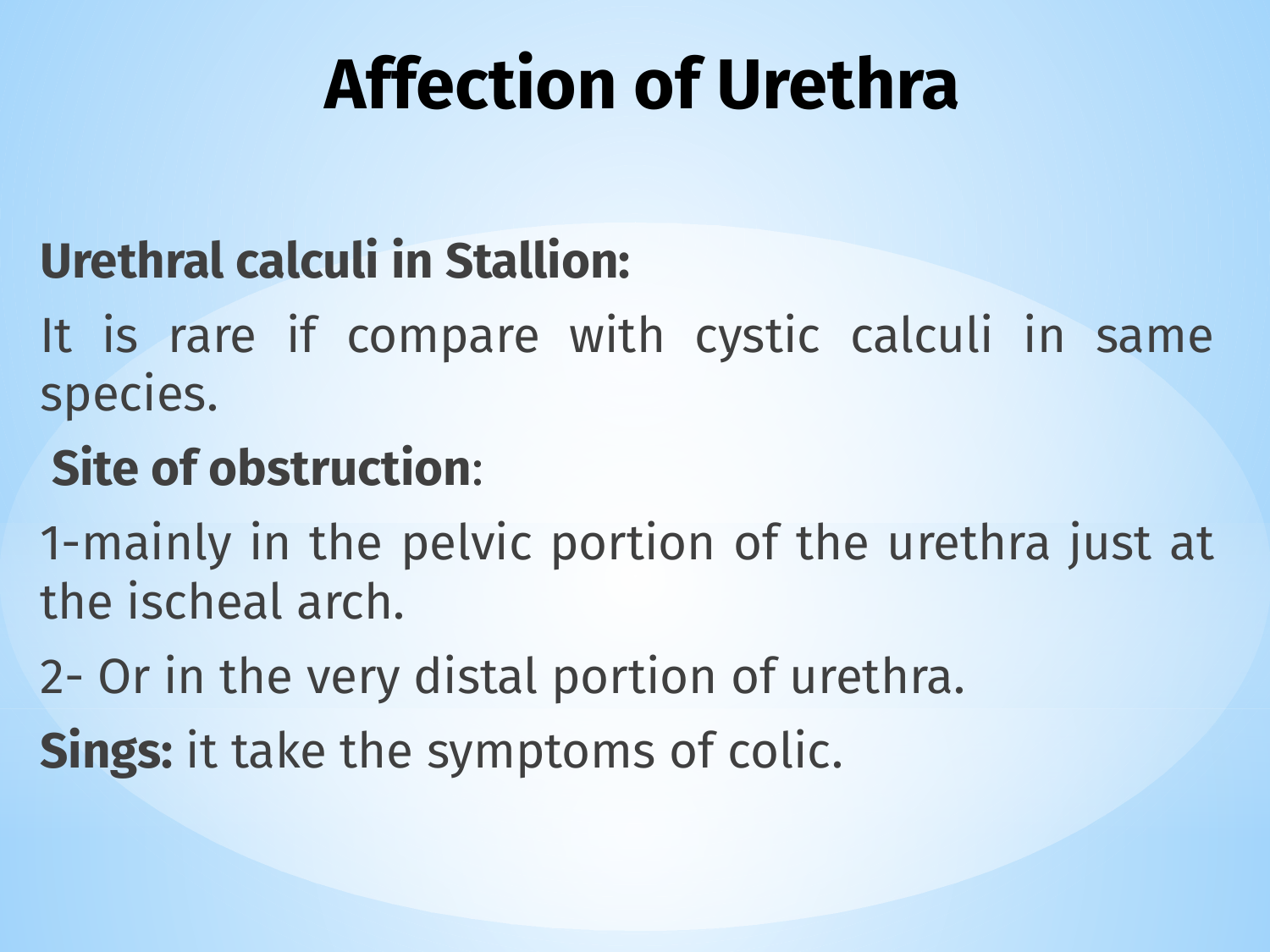

# Affection of Urethra
Urethral calculi in Stallion:
It is rare if compare with cystic calculi in same species.
 Site of obstruction:
1-mainly in the pelvic portion of the urethra just at the ischeal arch.
2- Or in the very distal portion of urethra.
Sings: it take the symptoms of colic.